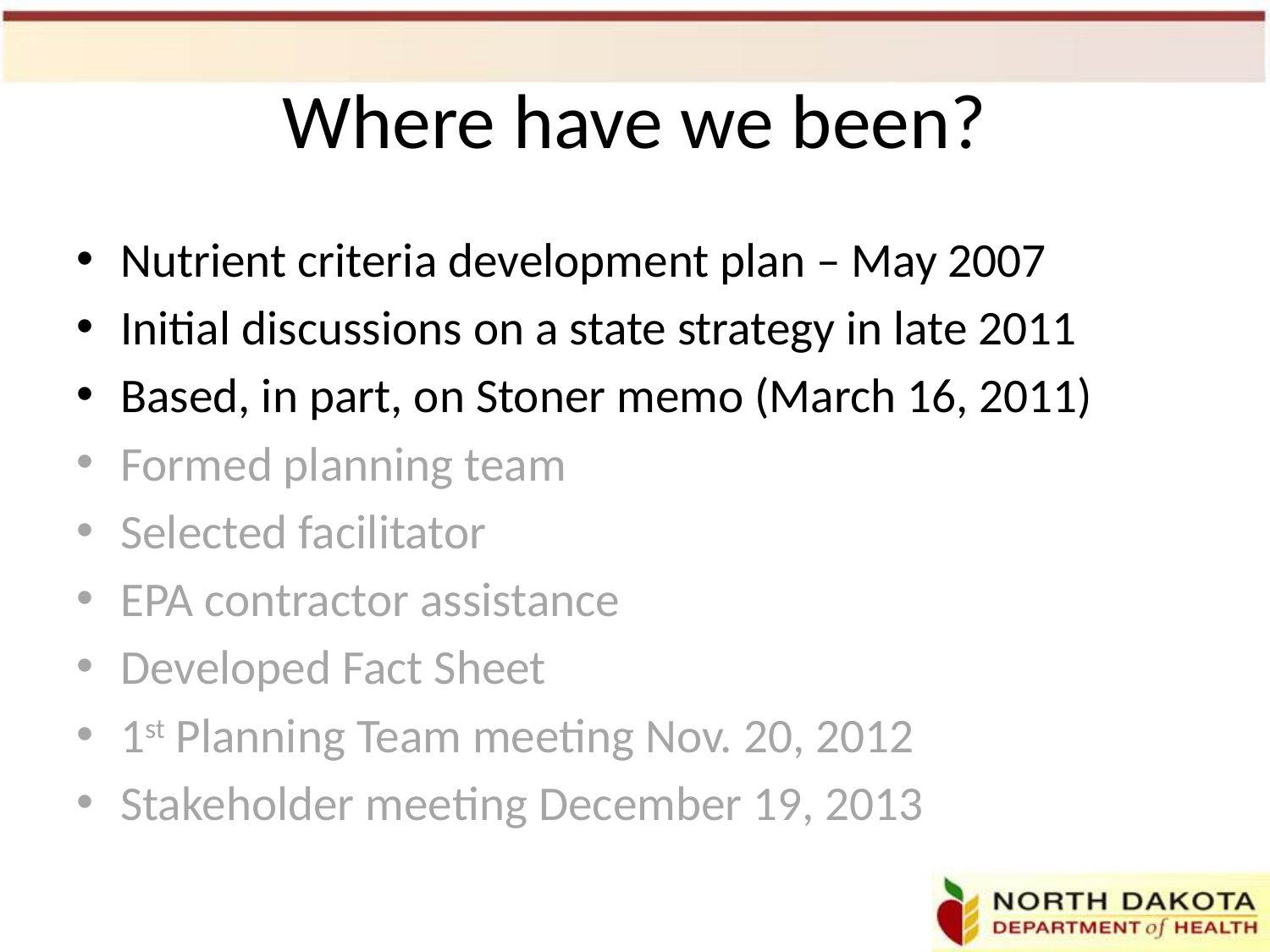

# Where have we been?
Nutrient criteria development plan – May 2007
Initial discussions on a state strategy in late 2011
Based, in part, on Stoner memo (March 16, 2011)
Formed planning team
Selected facilitator
EPA contractor assistance
Developed Fact Sheet
1st Planning Team meeting Nov. 20, 2012
Stakeholder meeting December 19, 2013